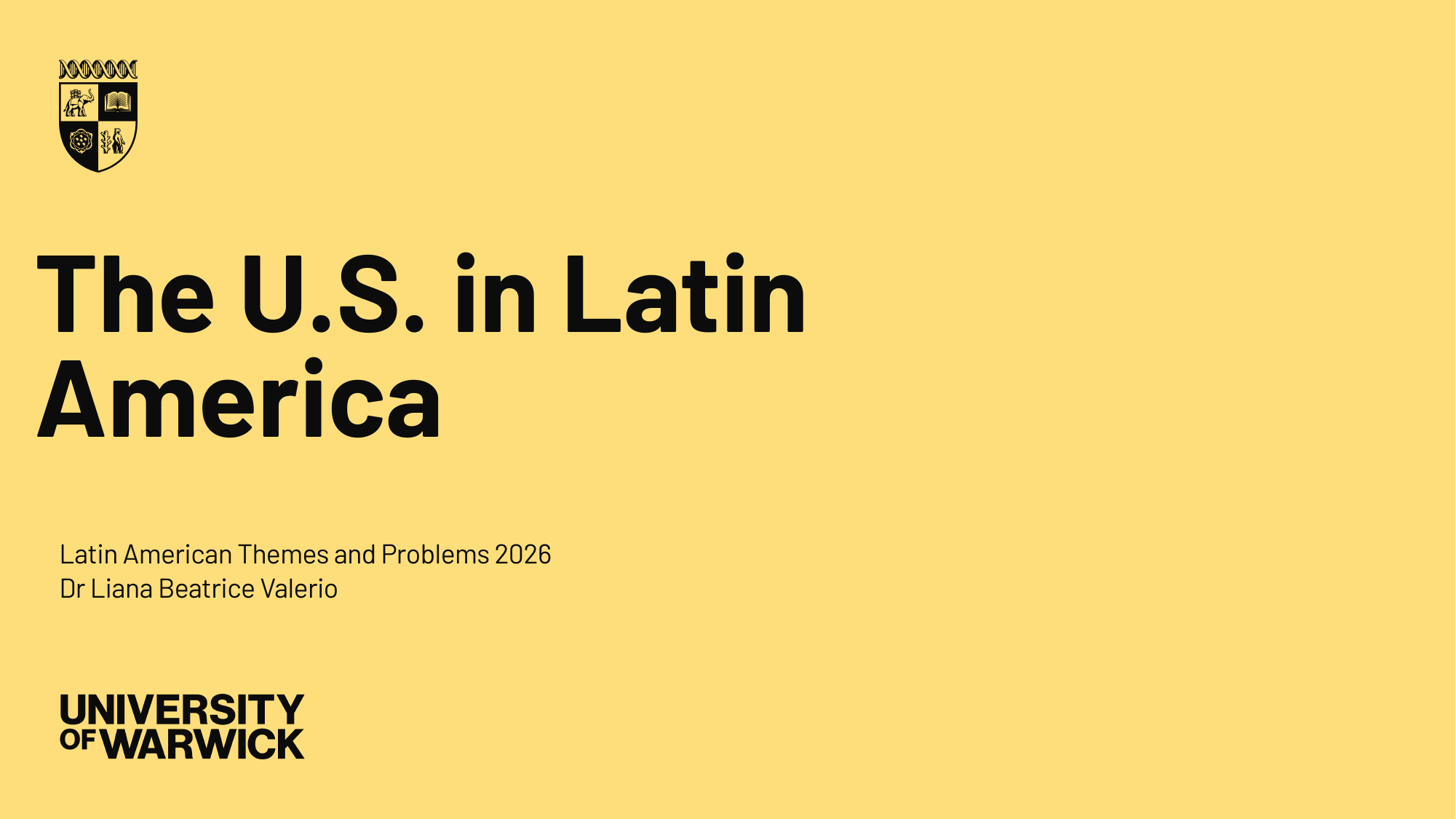

# The U.S. in Latin America
Latin American Themes and Problems 2026
Dr Liana Beatrice Valerio